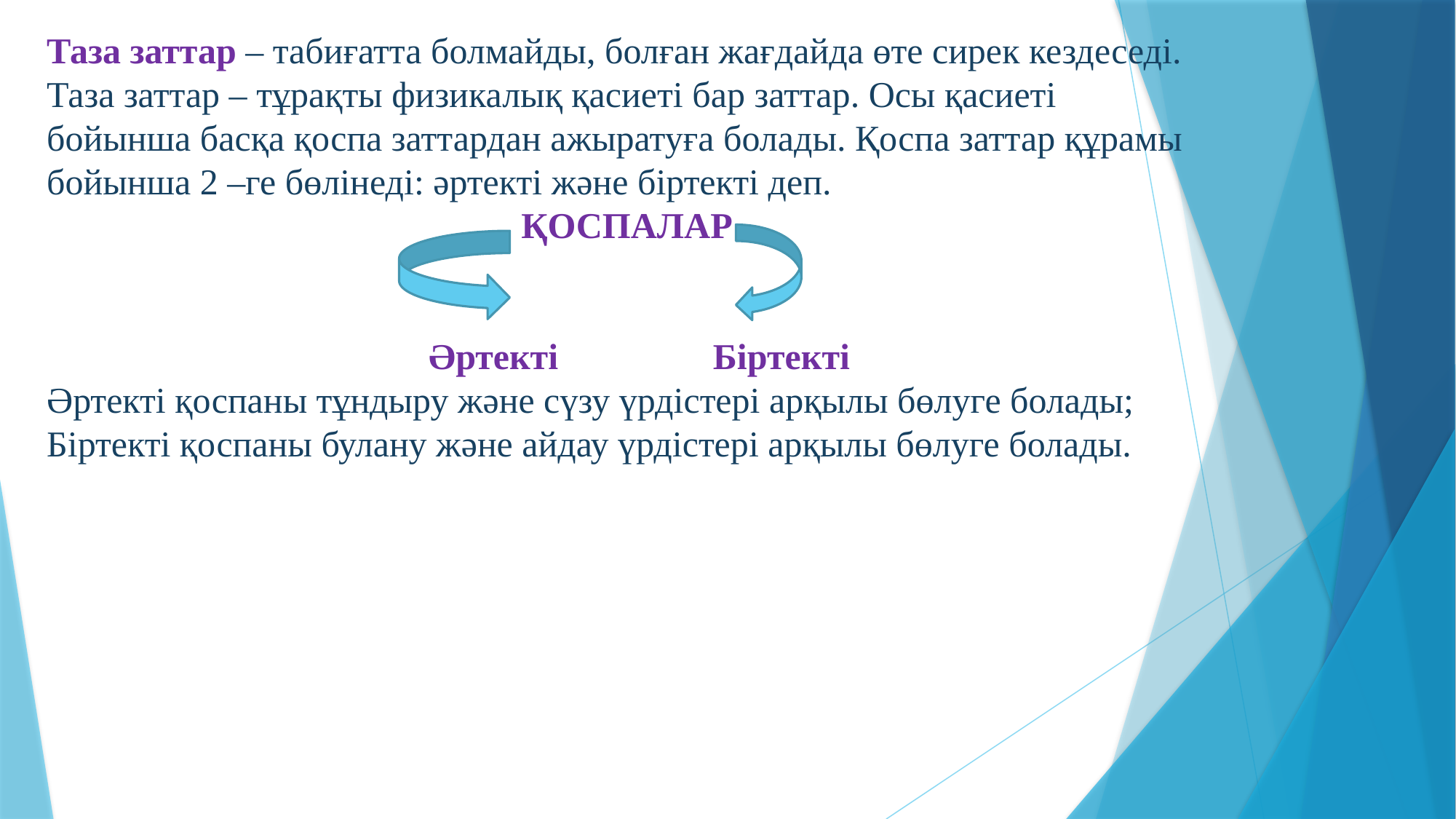

Таза заттар – табиғатта болмайды, болған жағдайда өте сирек кездеседі. Таза заттар – тұрақты физикалық қасиеті бар заттар. Осы қасиеті бойынша басқа қоспа заттардан ажыратуға болады. Қоспа заттар құрамы бойынша 2 –ге бөлінеді: әртекті және біртекті деп.
ҚОСПАЛАР

                                          Әртекті                 Біртекті
Әртекті қоспаны тұндыру және сүзу үрдістері арқылы бөлуге болады;
Біртекті қоспаны булану және айдау үрдістері арқылы бөлуге болады.